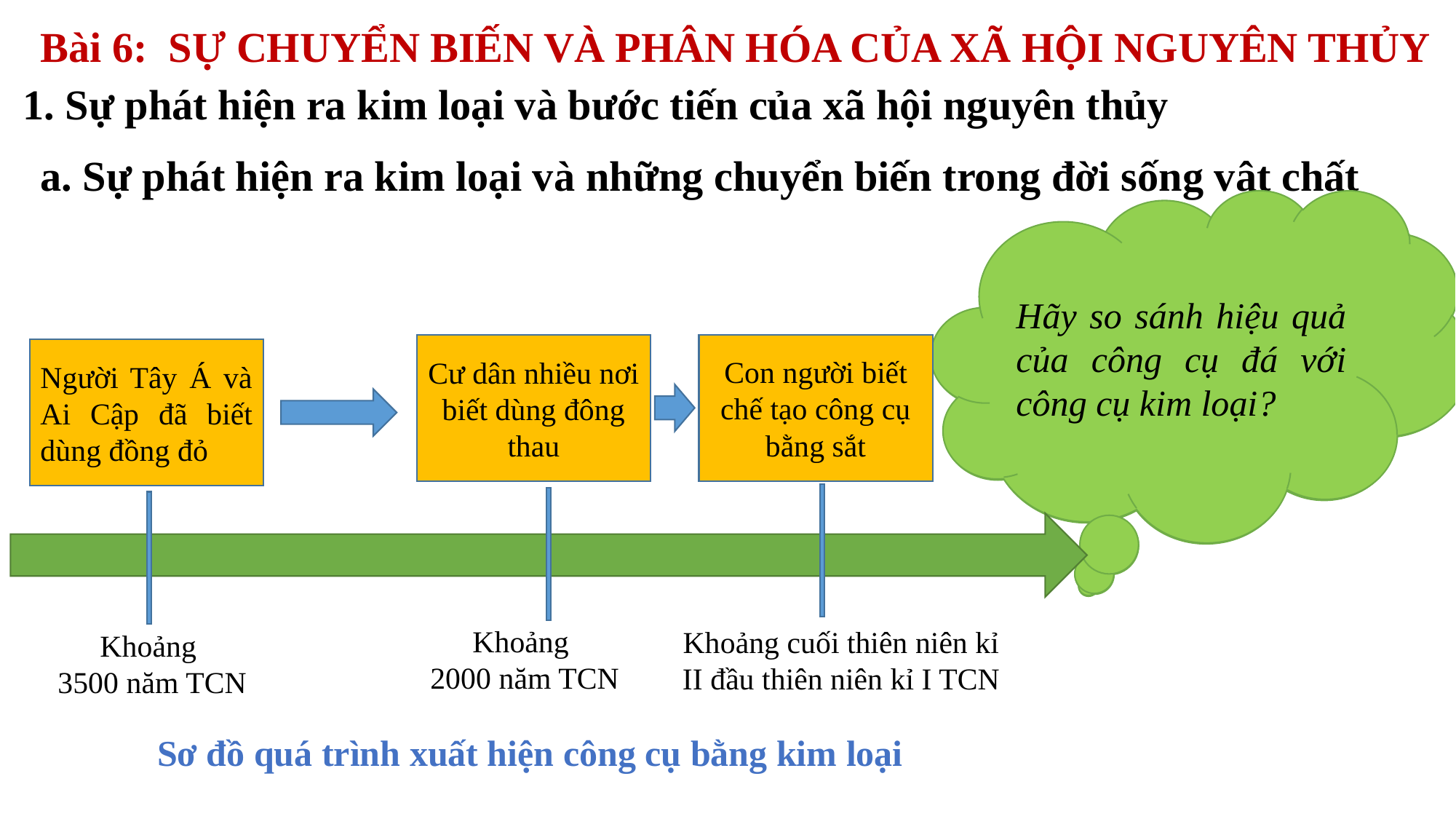

Bài 6:  SỰ CHUYỂN BIẾN VÀ PHÂN HÓA CỦA XÃ HỘI NGUYÊN THỦY
1. Sự phát hiện ra kim loại và bước tiến của xã hội nguyên thủy
a. Sự phát hiện ra kim loại và những chuyển biến trong đời sống vật chất
Hãy so sánh hiệu quả của công cụ đá với công cụ kim loại?
Dựa vào sơ đồ, em hãy cho biết, con người đã phát hiện những loại kim loại nào? Thời gian tương ứng?

Con người biết chế tạo công cụ bằng sắt
Cư dân nhiều nơi biết dùng đông thau
Người Tây Á và Ai Cập đã biết dùng đồng đỏ

Khoảng
2000 năm TCN
Khoảng cuối thiên niên kỉ II đầu thiên niên kỉ I TCN
Khoảng
3500 năm TCN
Sơ đồ quá trình xuất hiện công cụ bằng kim loại